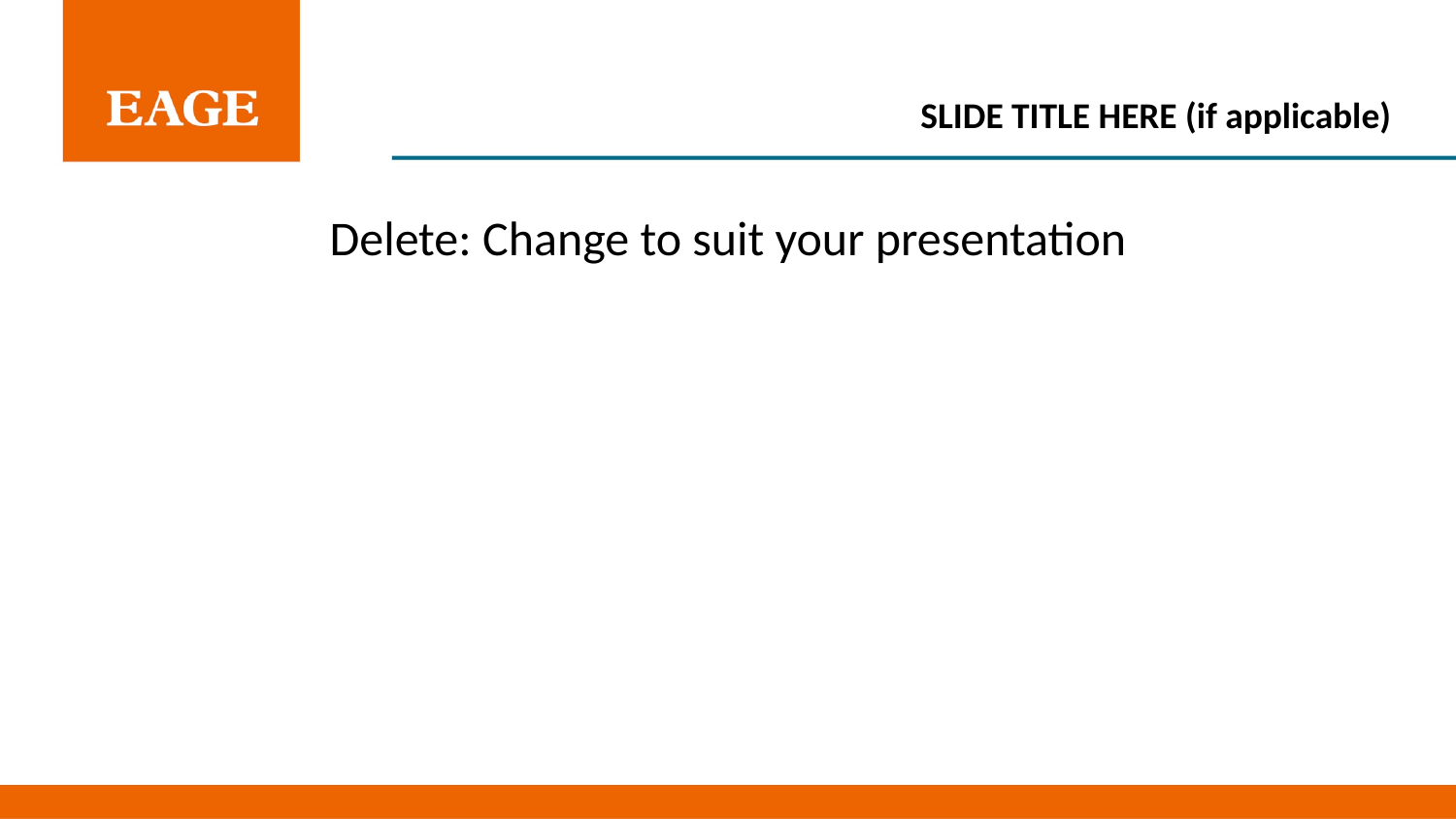

# SLIDE TITLE HERE (if applicable)

Delete: Change to suit your presentation